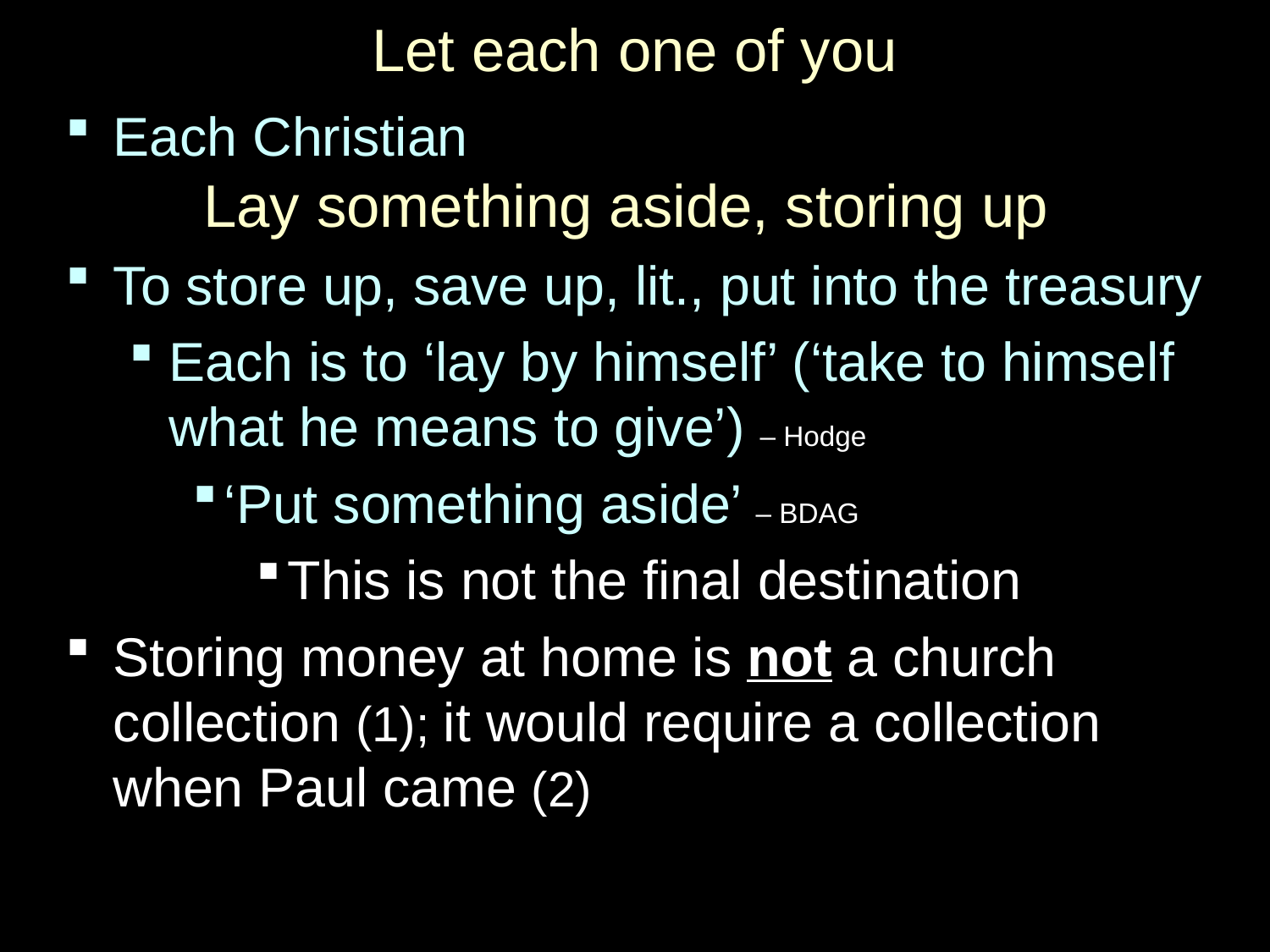

# Let each one of you
Each Christian
Lay something aside, storing up
To store up, save up, lit., put into the treasury
Each is to ‘lay by himself’ (‘take to himself what he means to give’) – Hodge
‘Put something aside’ – BDAG
This is not the final destination
Storing money at home is not a church collection (1); it would require a collection when Paul came (2)